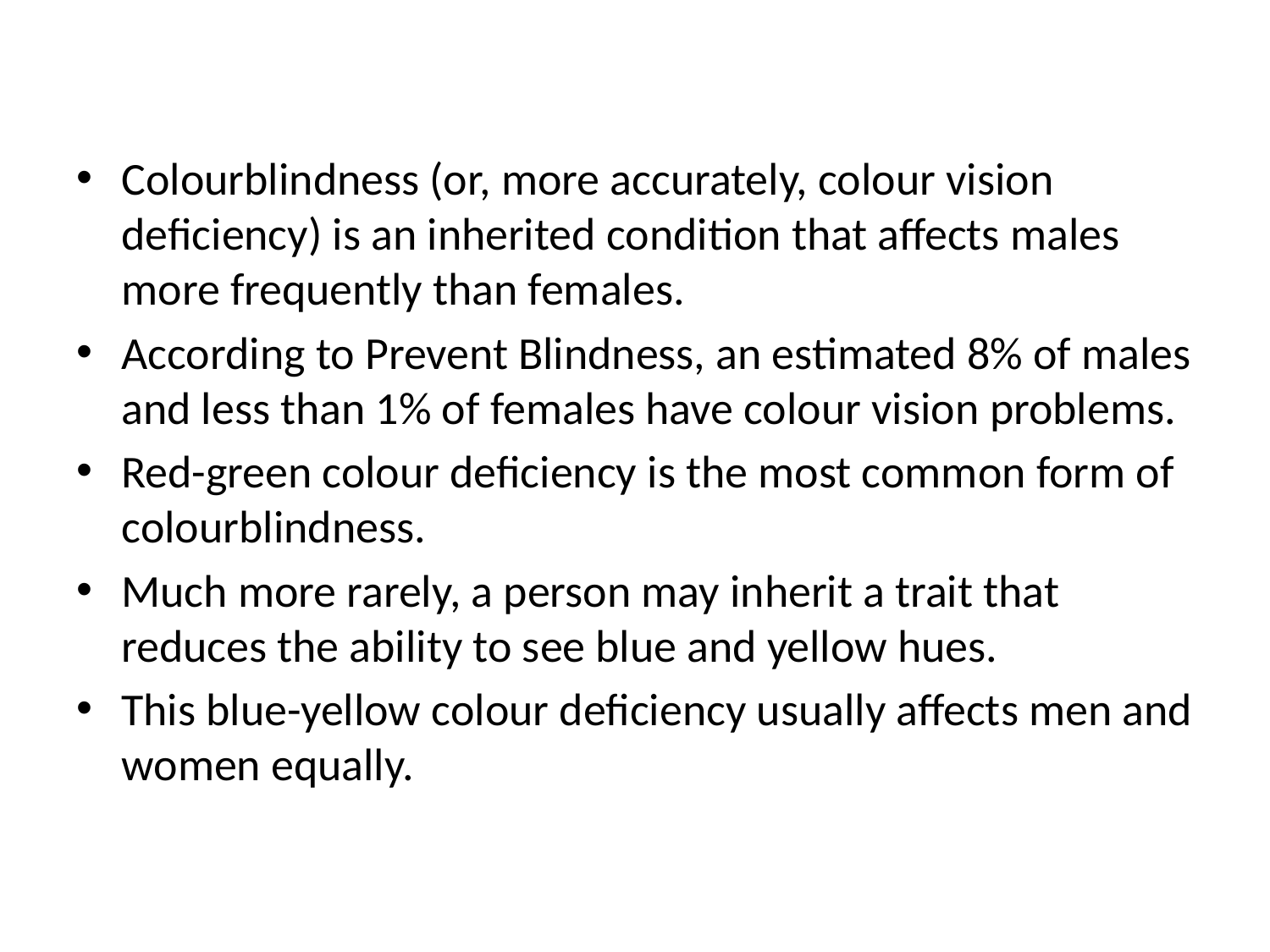

Colourblindness (or, more accurately, colour vision deficiency) is an inherited condition that affects males more frequently than females.
According to Prevent Blindness, an estimated 8% of males and less than 1% of females have colour vision problems.
Red-green colour deficiency is the most common form of colourblindness.
Much more rarely, a person may inherit a trait that reduces the ability to see blue and yellow hues.
This blue-yellow colour deficiency usually affects men and women equally.